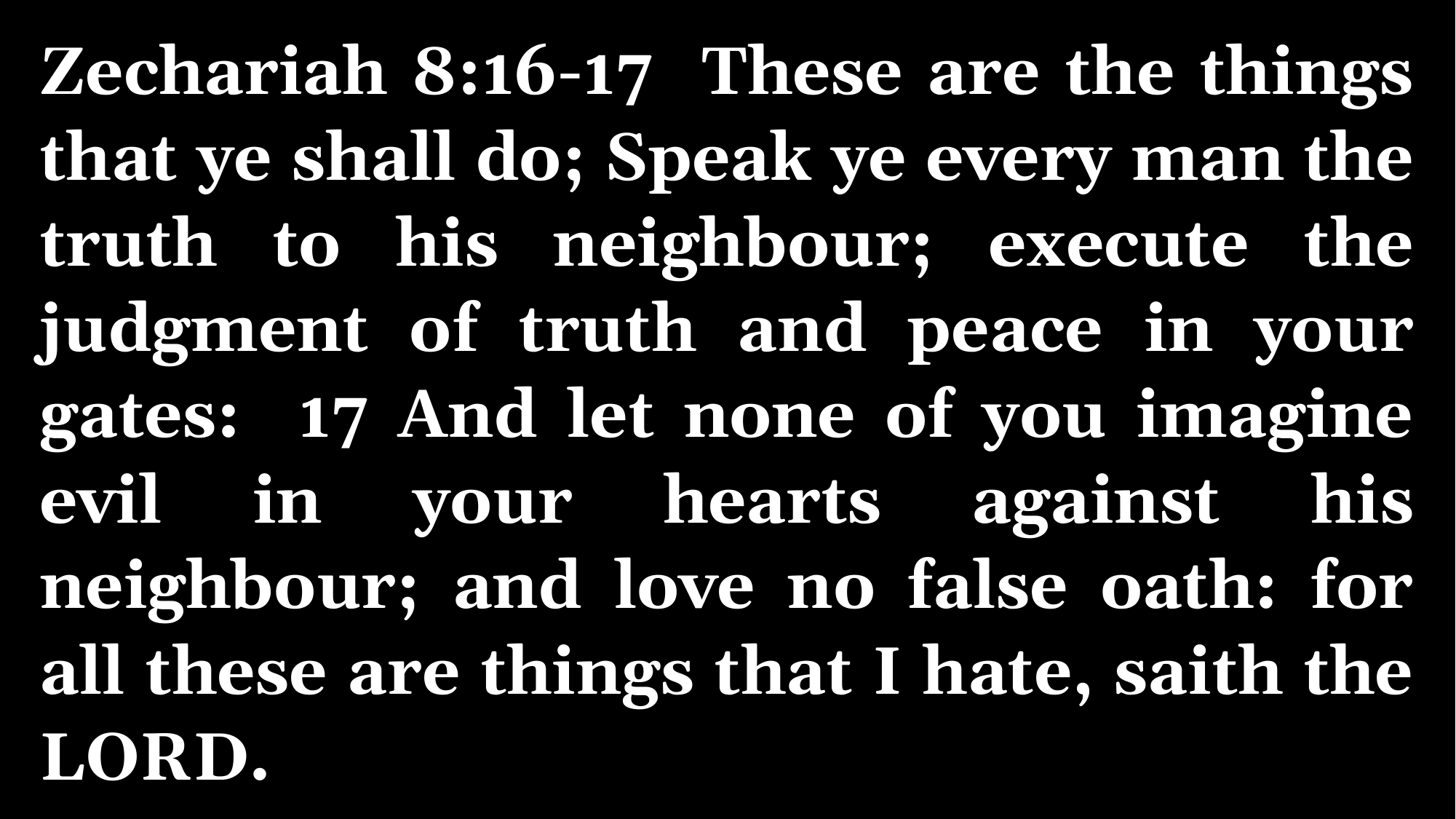

Zechariah 8:16-17  These are the things that ye shall do; Speak ye every man the truth to his neighbour; execute the judgment of truth and peace in your gates:  17 And let none of you imagine evil in your hearts against his neighbour; and love no false oath: for all these are things that I hate, saith the LORD.